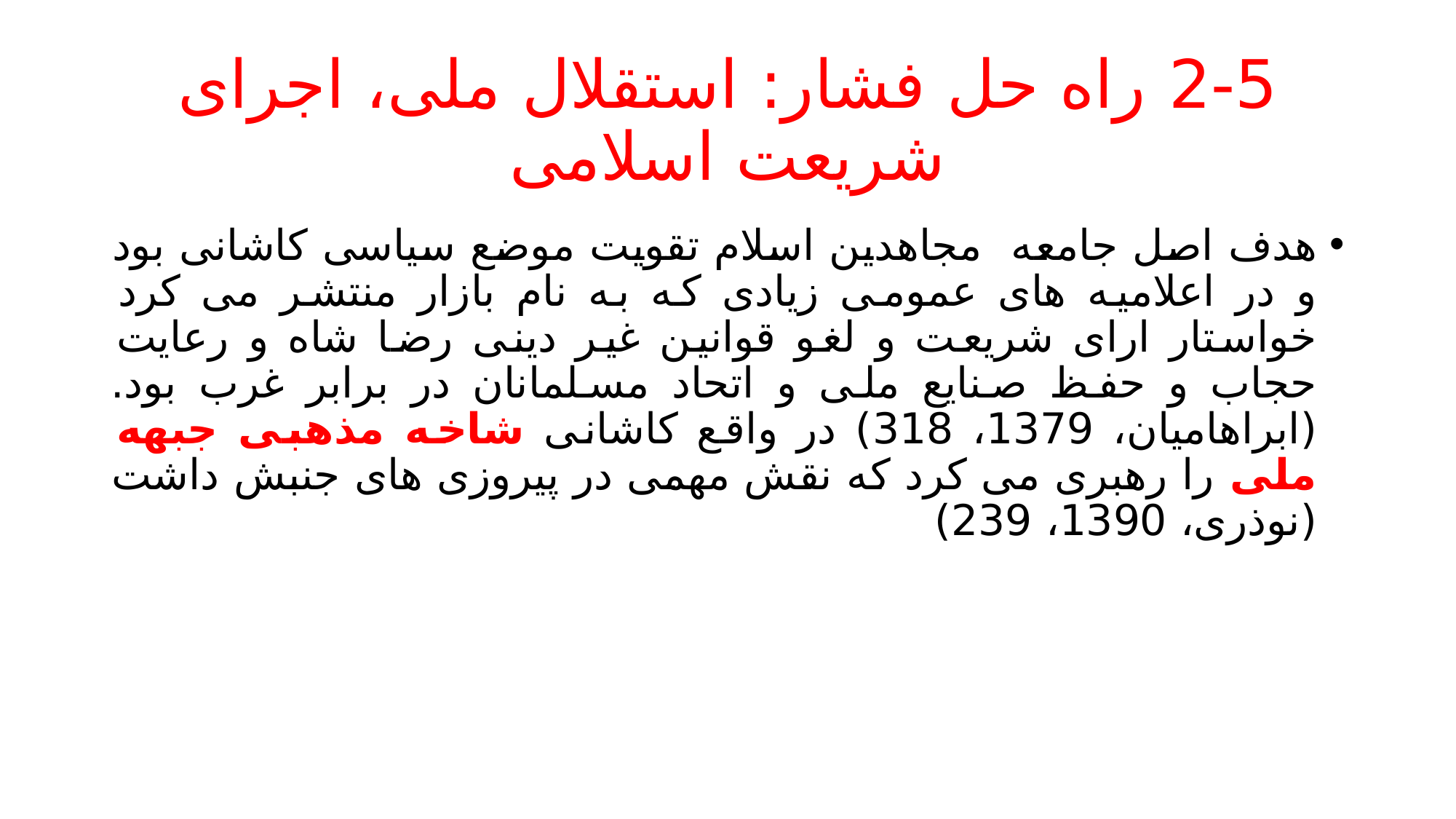

# 2-5 راه حل فشار: استقلال ملی، اجرای شریعت اسلامی
هدف اصل جامعه  مجاهدین اسلام تقویت موضع سیاسی کاشانی بود و در اعلامیه های عمومی زیادی که به نام بازار منتشر می کرد خواستار ارای شریعت و لغو قوانین غیر دینی رضا شاه و رعایت حجاب و حفظ صنایع ملی و اتحاد مسلمانان در برابر غرب بود.(ابراهامیان، 1379، 318) در واقع کاشانی شاخه مذهبی جبهه ملی را رهبری می کرد که نقش مهمی در پیروزی های جنبش داشت (نوذری، 1390، 239)